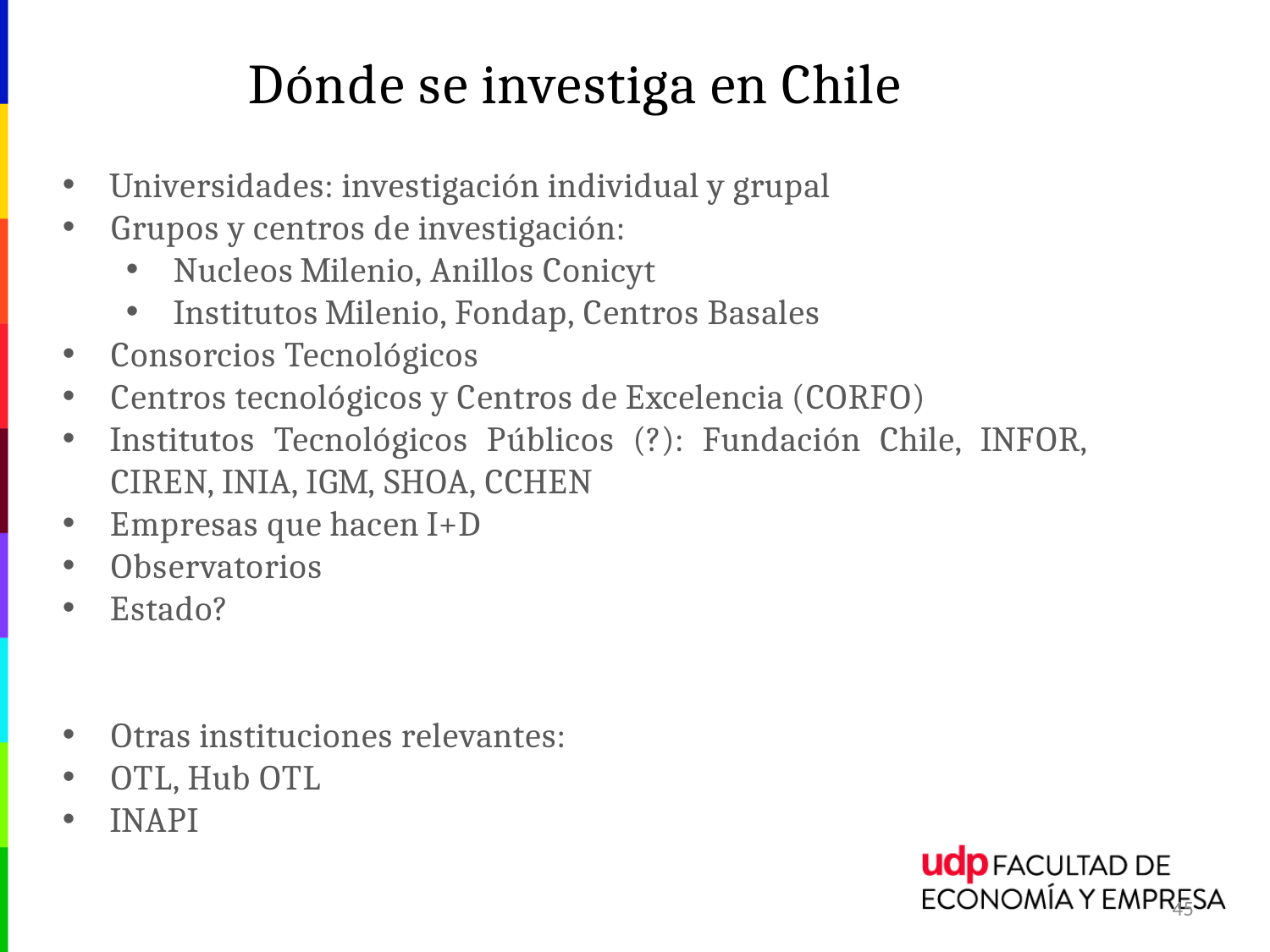

# Dónde se investiga en Chile
Universidades: investigación individual y grupal
Grupos y centros de investigación:
Nucleos Milenio, Anillos Conicyt
Institutos Milenio, Fondap, Centros Basales
Consorcios Tecnológicos
Centros tecnológicos y Centros de Excelencia (CORFO)
Institutos Tecnológicos Públicos (?): Fundación Chile, INFOR, CIREN, INIA, IGM, SHOA, CCHEN
Empresas que hacen I+D
Observatorios
Estado?

Otras instituciones relevantes:
OTL, Hub OTL
INAPI

45